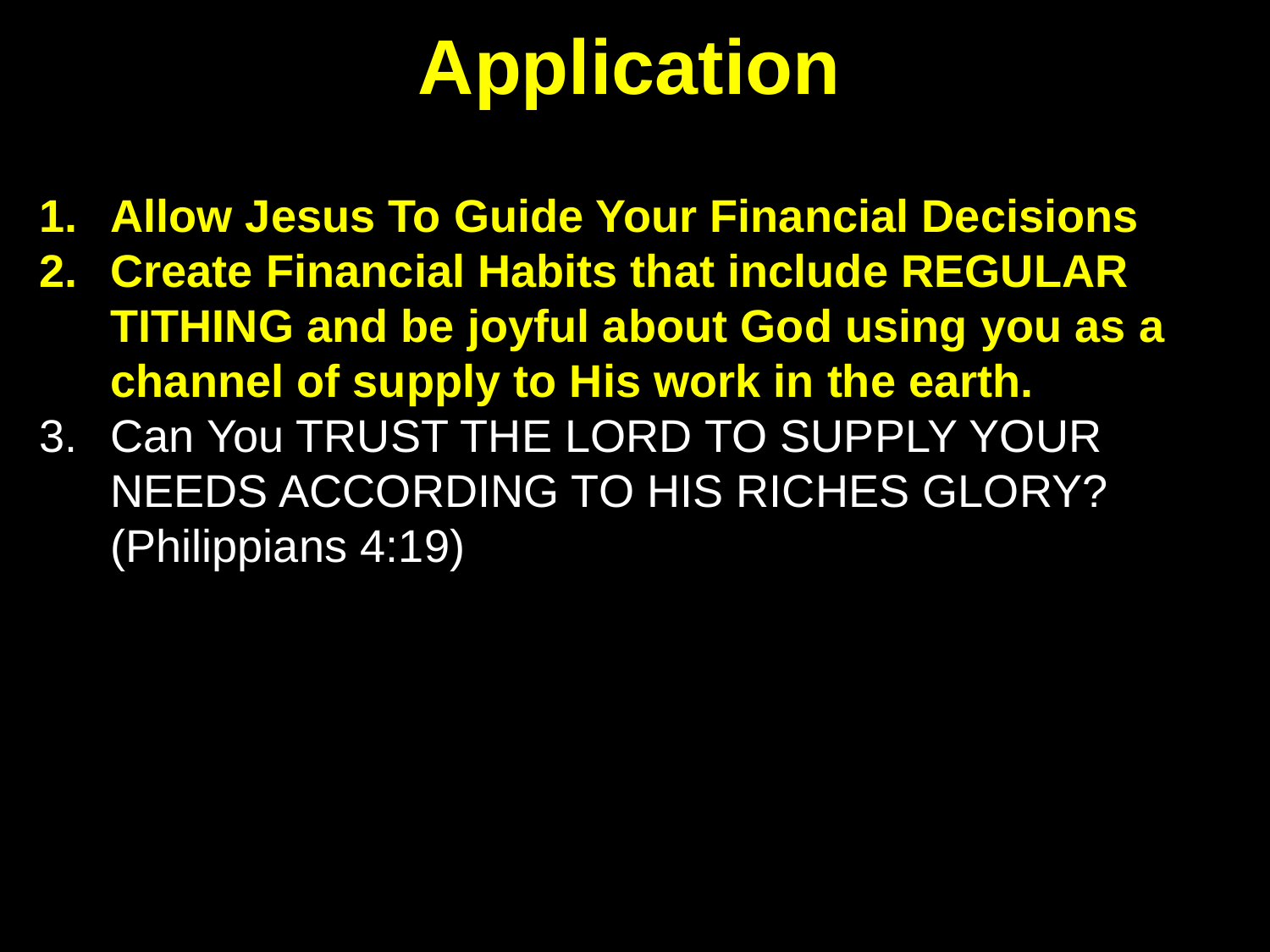

Application
Allow Jesus To Guide Your Financial Decisions
Create Financial Habits that include REGULAR TITHING and be joyful about God using you as a channel of supply to His work in the earth.
Can You TRUST THE LORD TO SUPPLY YOUR NEEDS ACCORDING TO HIS RICHES GLORY? (Philippians 4:19)